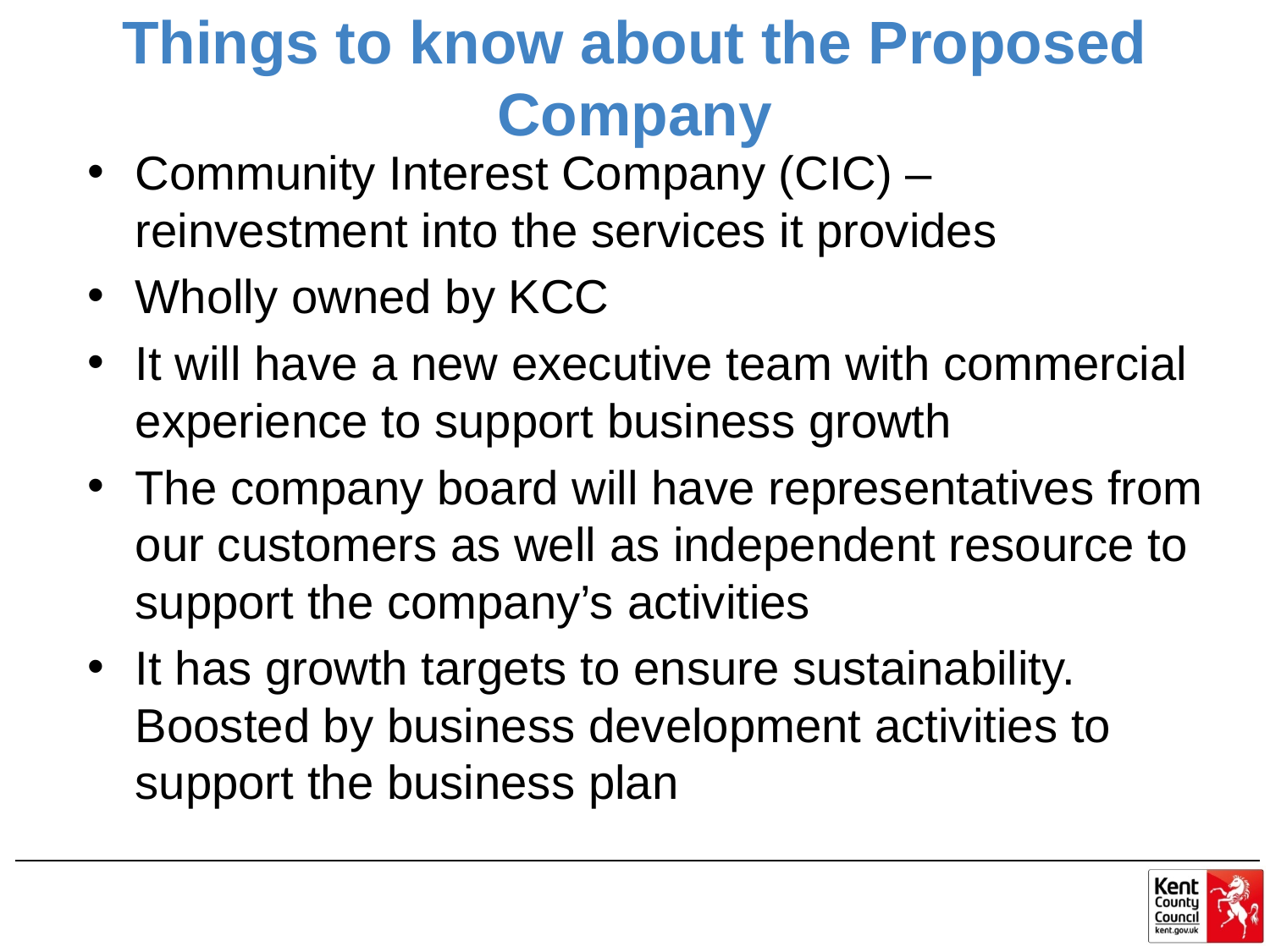

# Things to know about the Proposed Company
Community Interest Company (CIC) – reinvestment into the services it provides
Wholly owned by KCC
It will have a new executive team with commercial experience to support business growth
The company board will have representatives from our customers as well as independent resource to support the company’s activities
It has growth targets to ensure sustainability. Boosted by business development activities to support the business plan